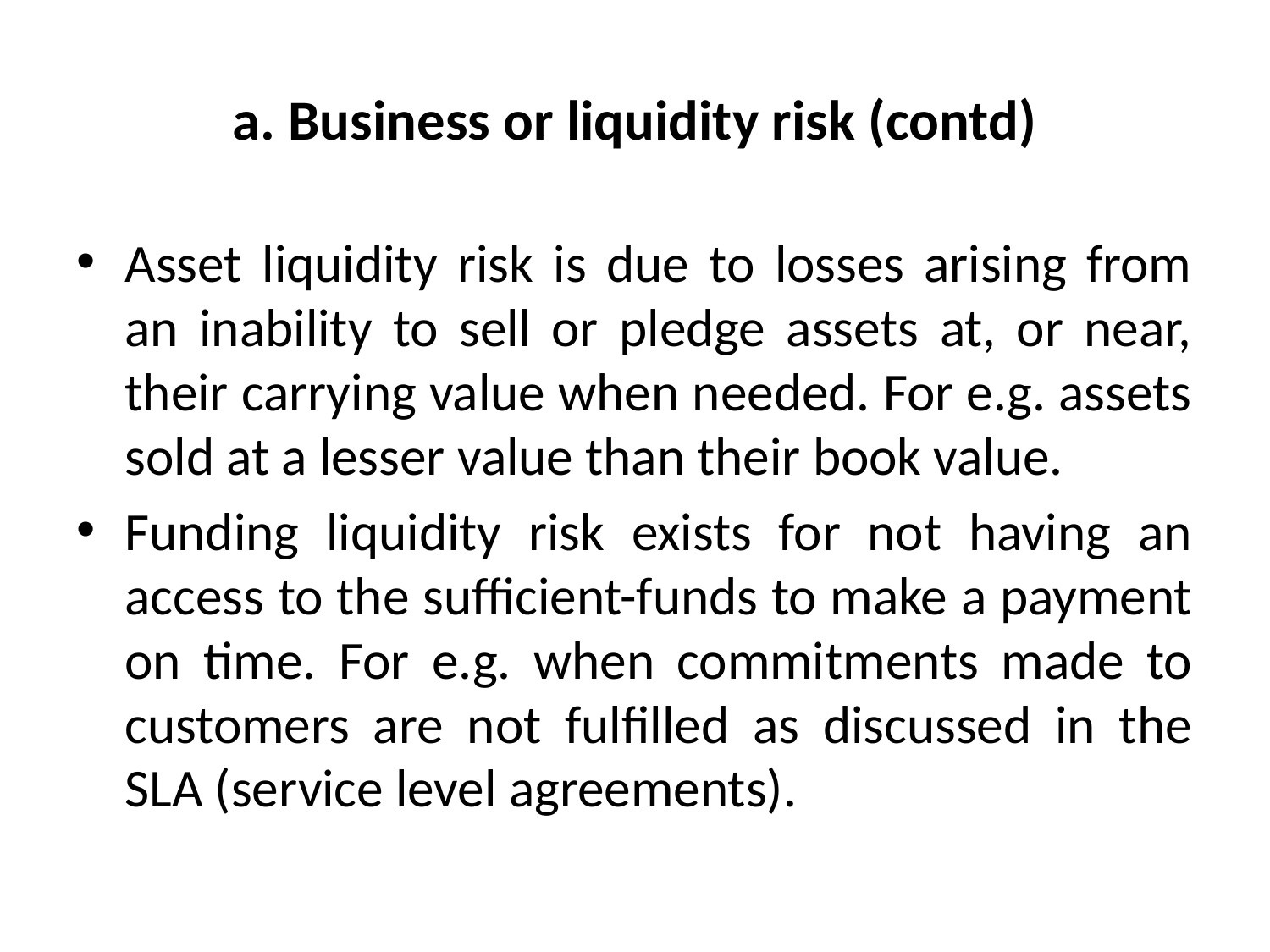

# a. Business or liquidity risk (contd)
Asset liquidity risk is due to losses arising from an inability to sell or pledge assets at, or near, their carrying value when needed. For e.g. assets sold at a lesser value than their book value.
Funding liquidity risk exists for not having an access to the sufficient-funds to make a payment on time. For e.g. when commitments made to customers are not fulfilled as discussed in the SLA (service level agreements).